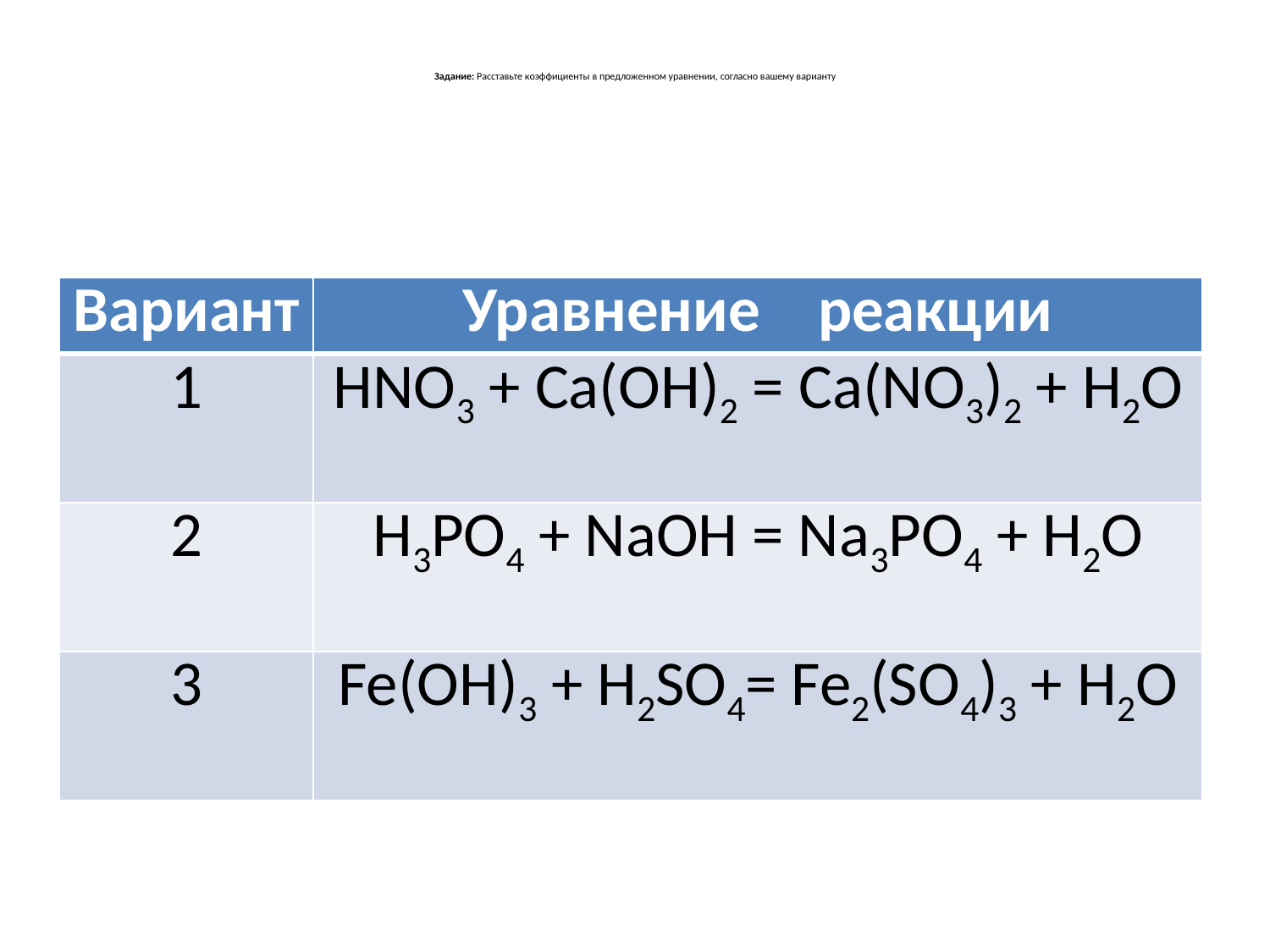

# Задание: Расставьте коэффициенты в предложенном уравнении, согласно вашему варианту
| Вариант | Уравнение реакции |
| --- | --- |
| 1 | HNO3 + Ca(OH)2 = Ca(NO3)2 + H2O |
| 2 | H3PO4 + NaOH = Na3PO4 + H2O |
| 3 | Fe(OH)3 + H2SO4= Fe2(SO4)3 + H2O |